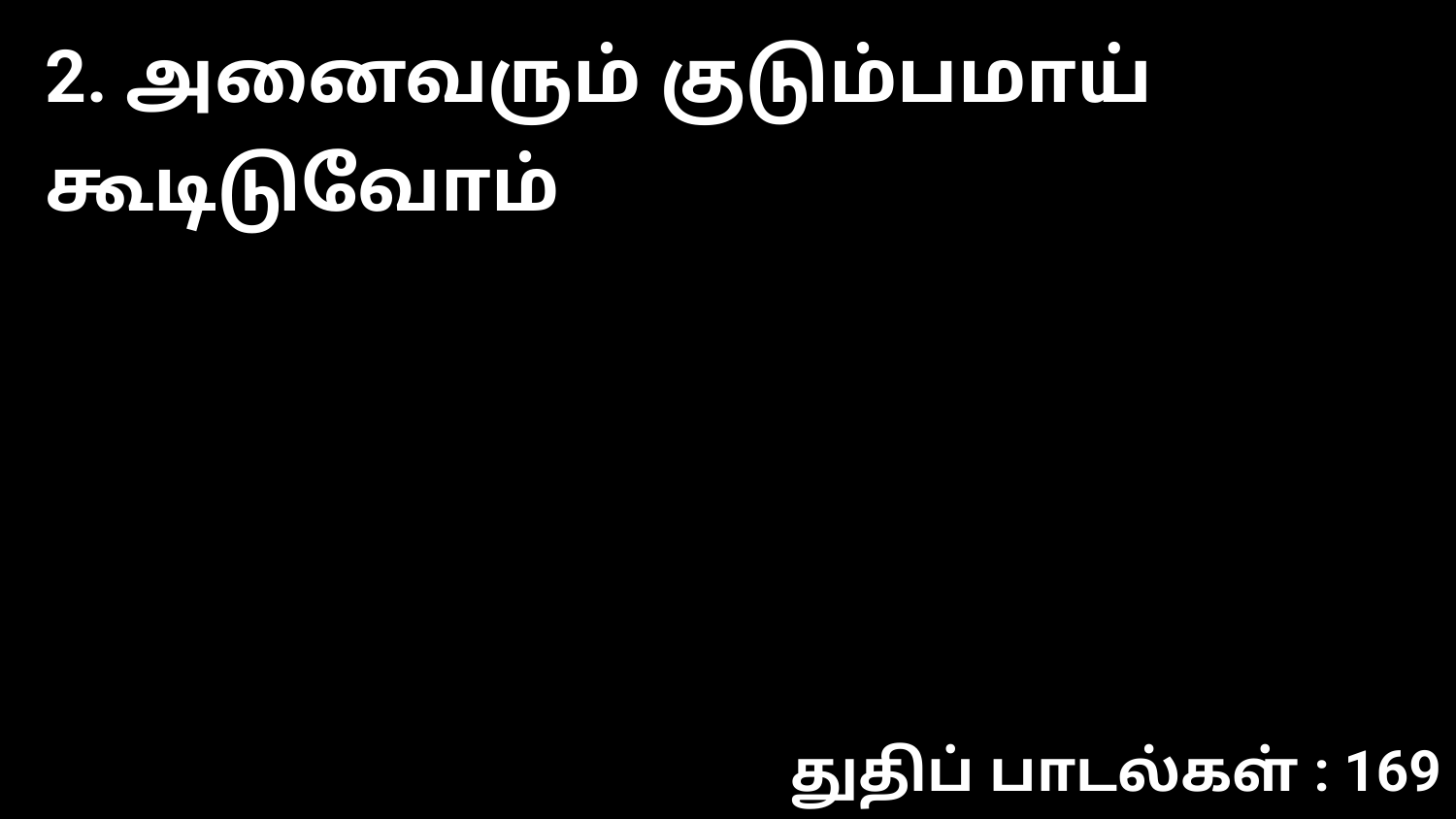

2. அனைவரும் குடும்பமாய் கூடிடுவோம்
துதிப் பாடல்கள் : 169